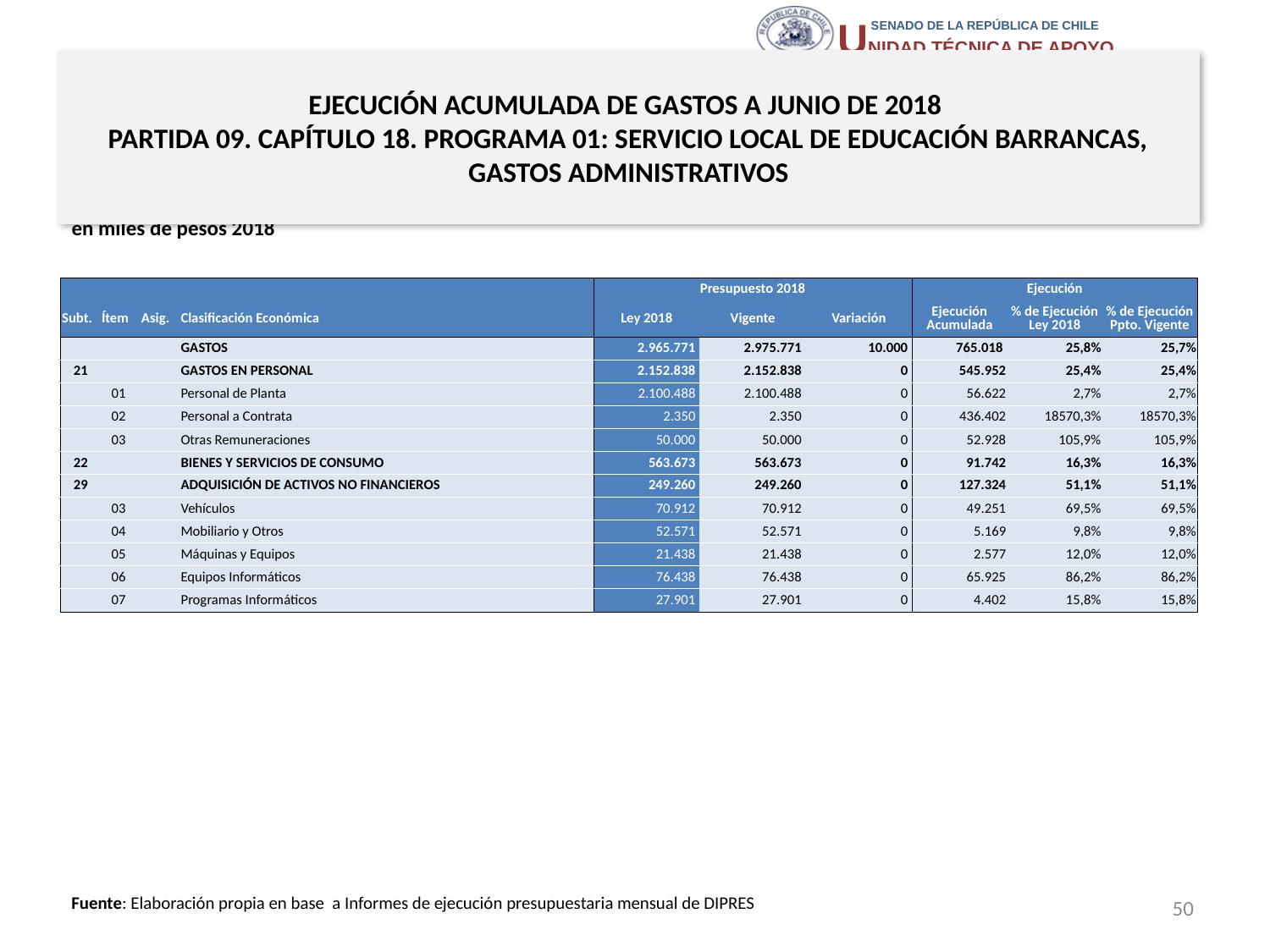

# EJECUCIÓN ACUMULADA DE GASTOS A JUNIO DE 2018 PARTIDA 09. CAPÍTULO 18. PROGRAMA 01: SERVICIO LOCAL DE EDUCACIÓN BARRANCAS, GASTOS ADMINISTRATIVOS
en miles de pesos 2018
|  |  |  |  | Presupuesto 2018 |  |  | Ejecución |  |  |
| --- | --- | --- | --- | --- | --- | --- | --- | --- | --- |
| Subt. | Ítem | Asig. | Clasificación Económica | Ley 2018 | Vigente | Variación | Ejecución Acumulada | % de Ejecución Ley 2018 | % de Ejecución Ppto. Vigente |
|  |  |  | GASTOS | 2.965.771 | 2.975.771 | 10.000 | 765.018 | 25,8% | 25,7% |
| 21 |  |  | GASTOS EN PERSONAL | 2.152.838 | 2.152.838 | 0 | 545.952 | 25,4% | 25,4% |
|  | 01 |  | Personal de Planta | 2.100.488 | 2.100.488 | 0 | 56.622 | 2,7% | 2,7% |
|  | 02 |  | Personal a Contrata | 2.350 | 2.350 | 0 | 436.402 | 18570,3% | 18570,3% |
|  | 03 |  | Otras Remuneraciones | 50.000 | 50.000 | 0 | 52.928 | 105,9% | 105,9% |
| 22 |  |  | BIENES Y SERVICIOS DE CONSUMO | 563.673 | 563.673 | 0 | 91.742 | 16,3% | 16,3% |
| 29 |  |  | ADQUISICIÓN DE ACTIVOS NO FINANCIEROS | 249.260 | 249.260 | 0 | 127.324 | 51,1% | 51,1% |
|  | 03 |  | Vehículos | 70.912 | 70.912 | 0 | 49.251 | 69,5% | 69,5% |
|  | 04 |  | Mobiliario y Otros | 52.571 | 52.571 | 0 | 5.169 | 9,8% | 9,8% |
|  | 05 |  | Máquinas y Equipos | 21.438 | 21.438 | 0 | 2.577 | 12,0% | 12,0% |
|  | 06 |  | Equipos Informáticos | 76.438 | 76.438 | 0 | 65.925 | 86,2% | 86,2% |
|  | 07 |  | Programas Informáticos | 27.901 | 27.901 | 0 | 4.402 | 15,8% | 15,8% |
50